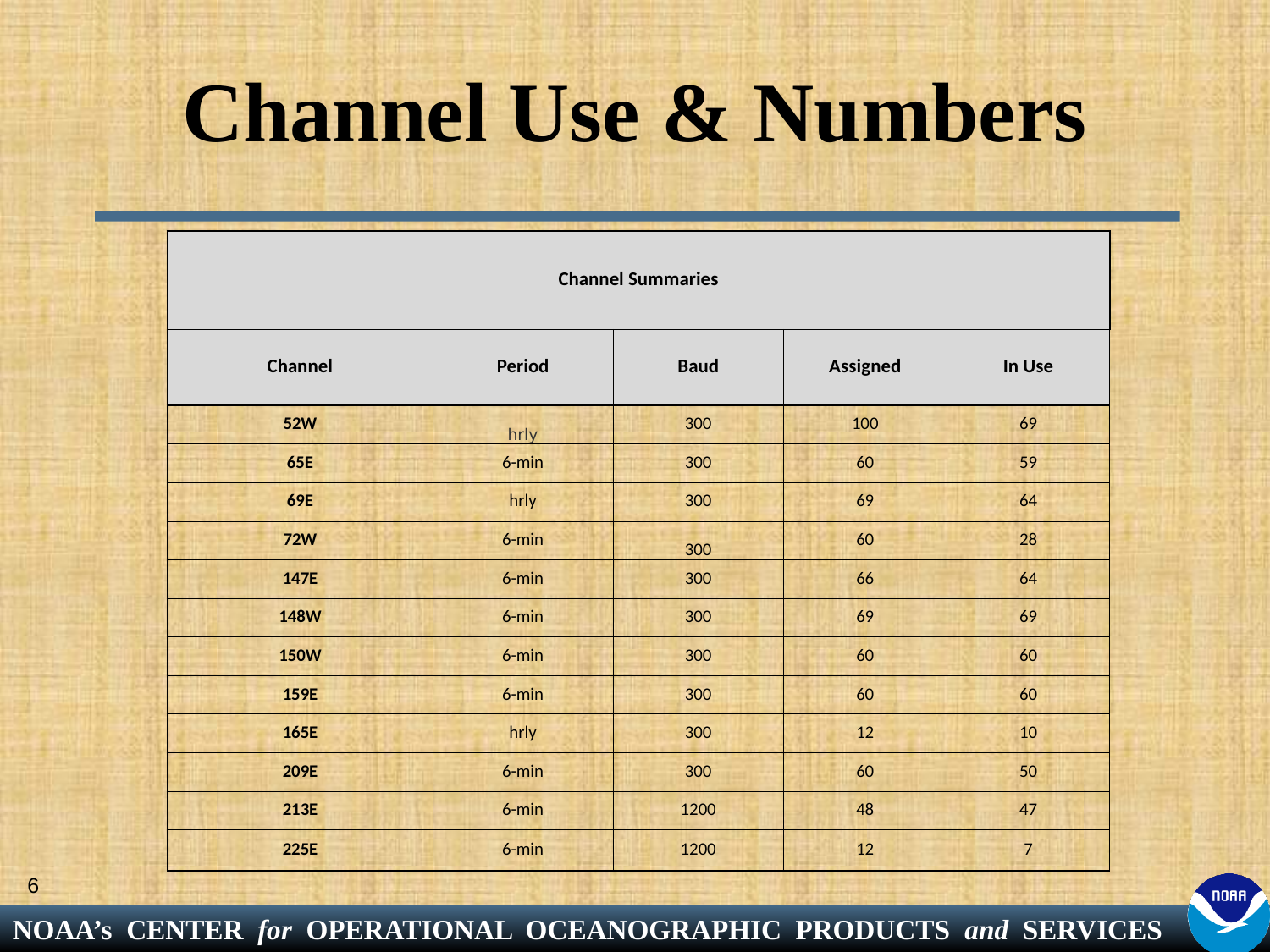

# Channel Use & Numbers
| Channel Summaries |  |  |  |  |
| --- | --- | --- | --- | --- |
| Channel | Period | Baud | Assigned | In Use |
| 52W | hrly | 300 | 100 | 69 |
| 65E | 6-min | 300 | 60 | 59 |
| 69E | hrly | 300 | 69 | 64 |
| 72W | 6-min | 300 | 60 | 28 |
| 147E | 6-min | 300 | 66 | 64 |
| 148W | 6-min | 300 | 69 | 69 |
| 150W | 6-min | 300 | 60 | 60 |
| 159E | 6-min | 300 | 60 | 60 |
| 165E | hrly | 300 | 12 | 10 |
| 209E | 6-min | 300 | 60 | 50 |
| 213E | 6-min | 1200 | 48 | 47 |
| 225E | 6-min | 1200 | 12 | 7 |